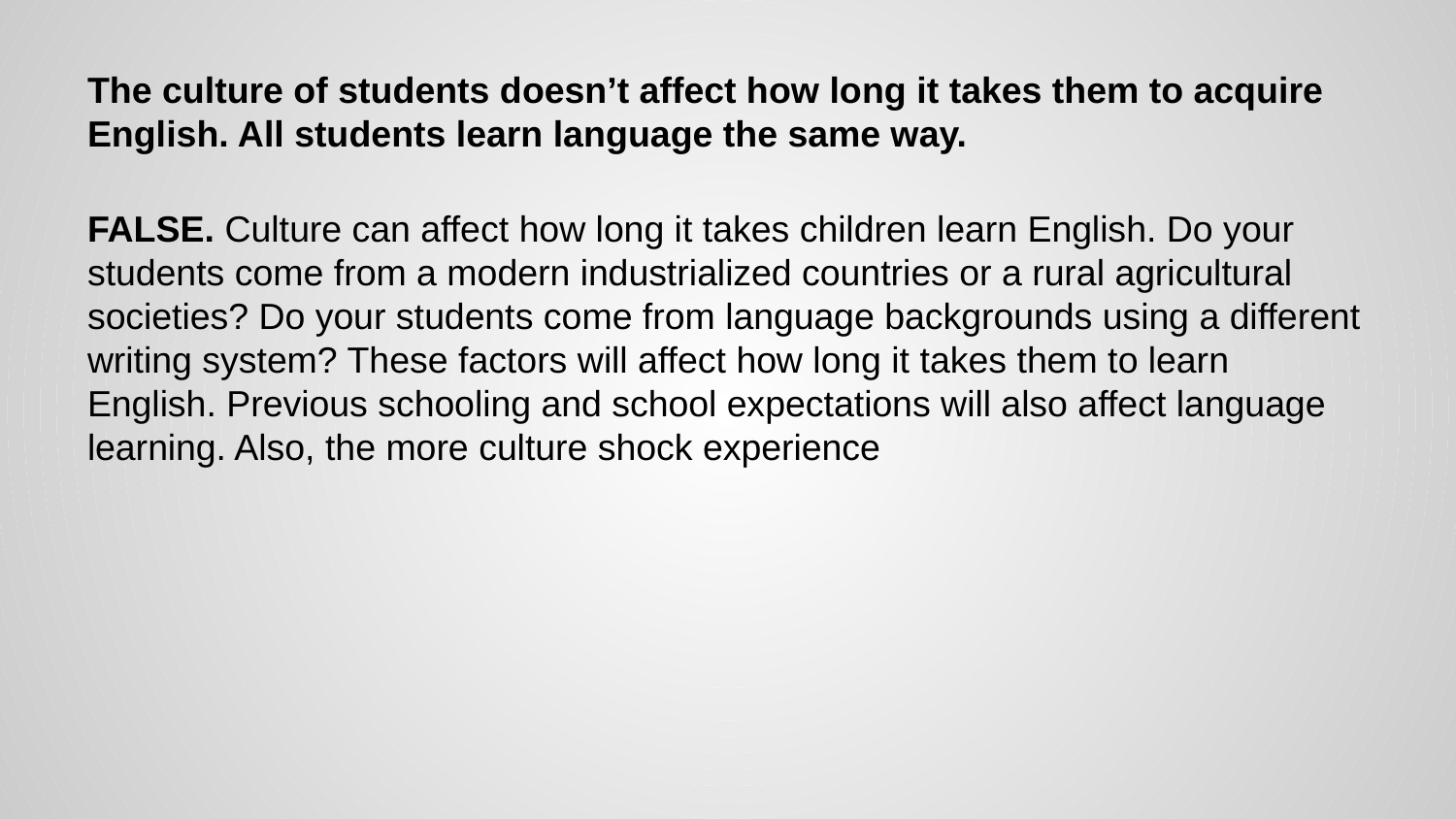

# The culture of students doesn’t affect how long it takes them to acquire English. All students learn language the same way.
FALSE. Culture can affect how long it takes children learn English. Do your students come from a modern industrialized countries or a rural agricultural societies? Do your students come from language backgrounds using a different writing system? These factors will affect how long it takes them to learn English. Previous schooling and school expectations will also affect language learning. Also, the more culture shock experience